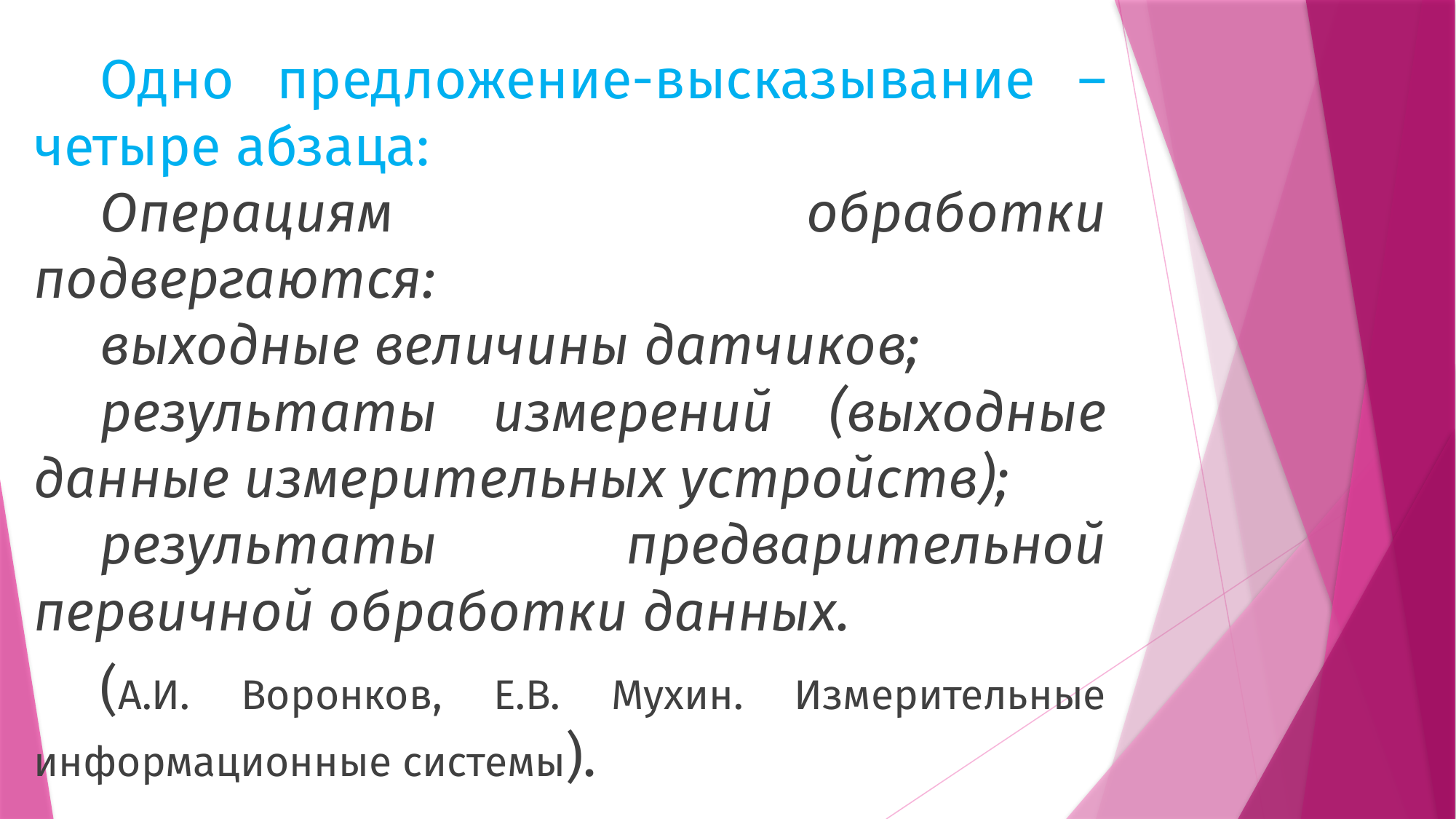

Одно предложение-высказывание ― четыре абзаца:
Операциям обработки подвергаются:
выходные величины датчиков;
результаты измерений (выходные данные измерительных устройств);
результаты предварительной первичной обработки данных.
(А.И. Воронков, Е.В. Мухин. Измерительные информационные системы).